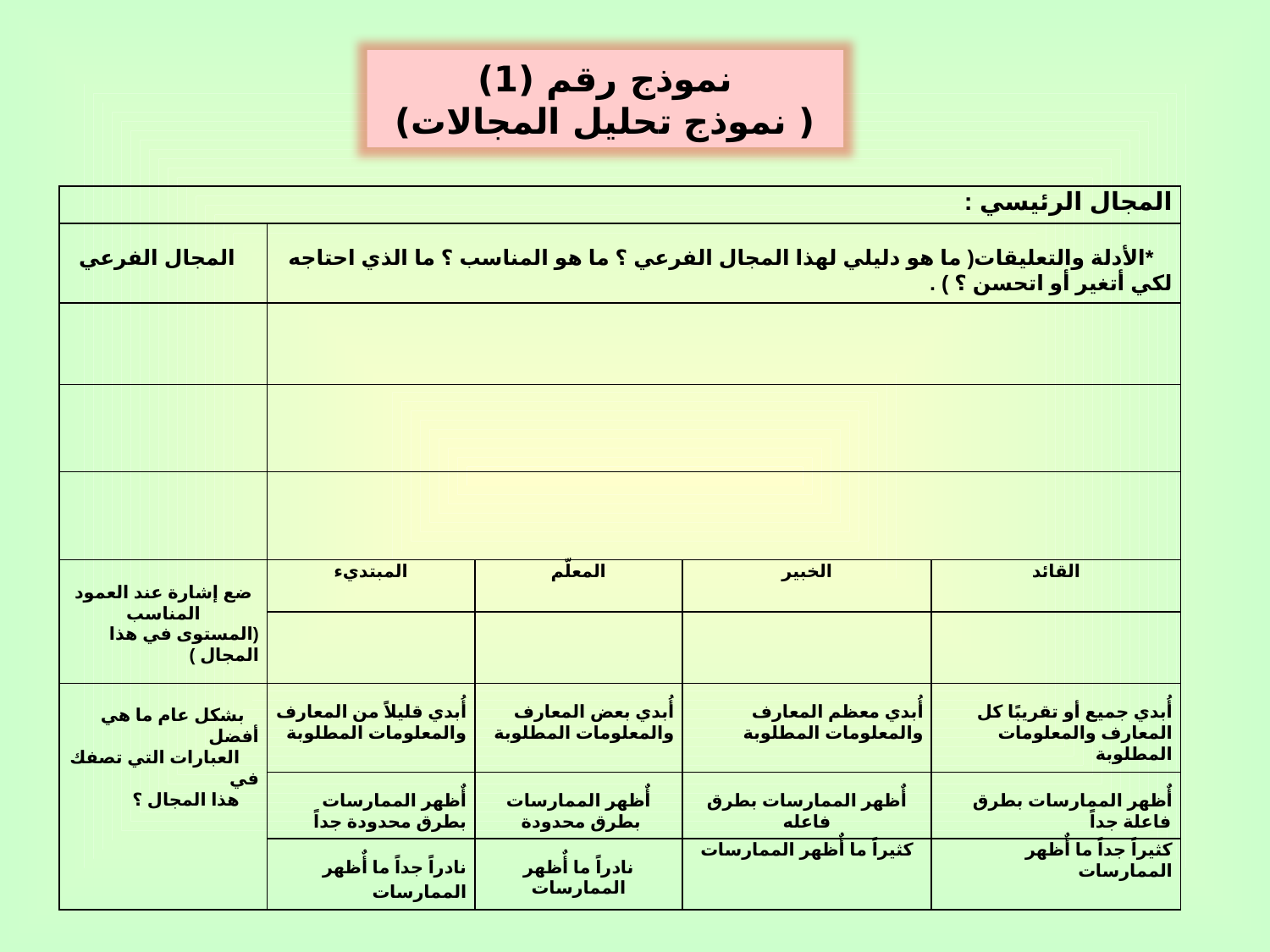

نموذج رقم (1)
( نموذج تحليل المجالات)
| المجال الرئيسي : |  |  |  |  |
| --- | --- | --- | --- | --- |
| المجال الفرعي | \*الأدلة والتعليقات( ما هو دليلي لهذا المجال الفرعي ؟ ما هو المناسب ؟ ما الذي احتاجه لكي أتغير أو اتحسن ؟ ) . |  |  |  |
|  |  |  |  |  |
|  |  |  |  |  |
|  |  |  |  |  |
| ضع إشارة عند العمود المناسب (المستوى في هذا المجال ) | المبتديء | المعلّم | الخبير | القائد |
|  |  |  |  |  |
| بشكل عام ما هي أفضل العبارات التي تصفك في هذا المجال ؟ | أُبدي قليلاً من المعارف والمعلومات المطلوبة | أُبدي بعض المعارف والمعلومات المطلوبة | أُبدي معظم المعارف والمعلومات المطلوبة | أُبدي جميع أو تقريبًا كل المعارف والمعلومات المطلوبة |
|  | أٌظهر الممارسات بطرق محدودة جداً | أٌظهر الممارسات بطرق محدودة | أٌظهر الممارسات بطرق فاعله | أٌظهر الممارسات بطرق فاعلة جداً |
|  | نادراً جداً ما أٌظهر الممارسات | نادراً ما أٌظهر الممارسات | كثيراً ما أٌظهر الممارسات | كثيراً جداً ما أٌظهر الممارسات |